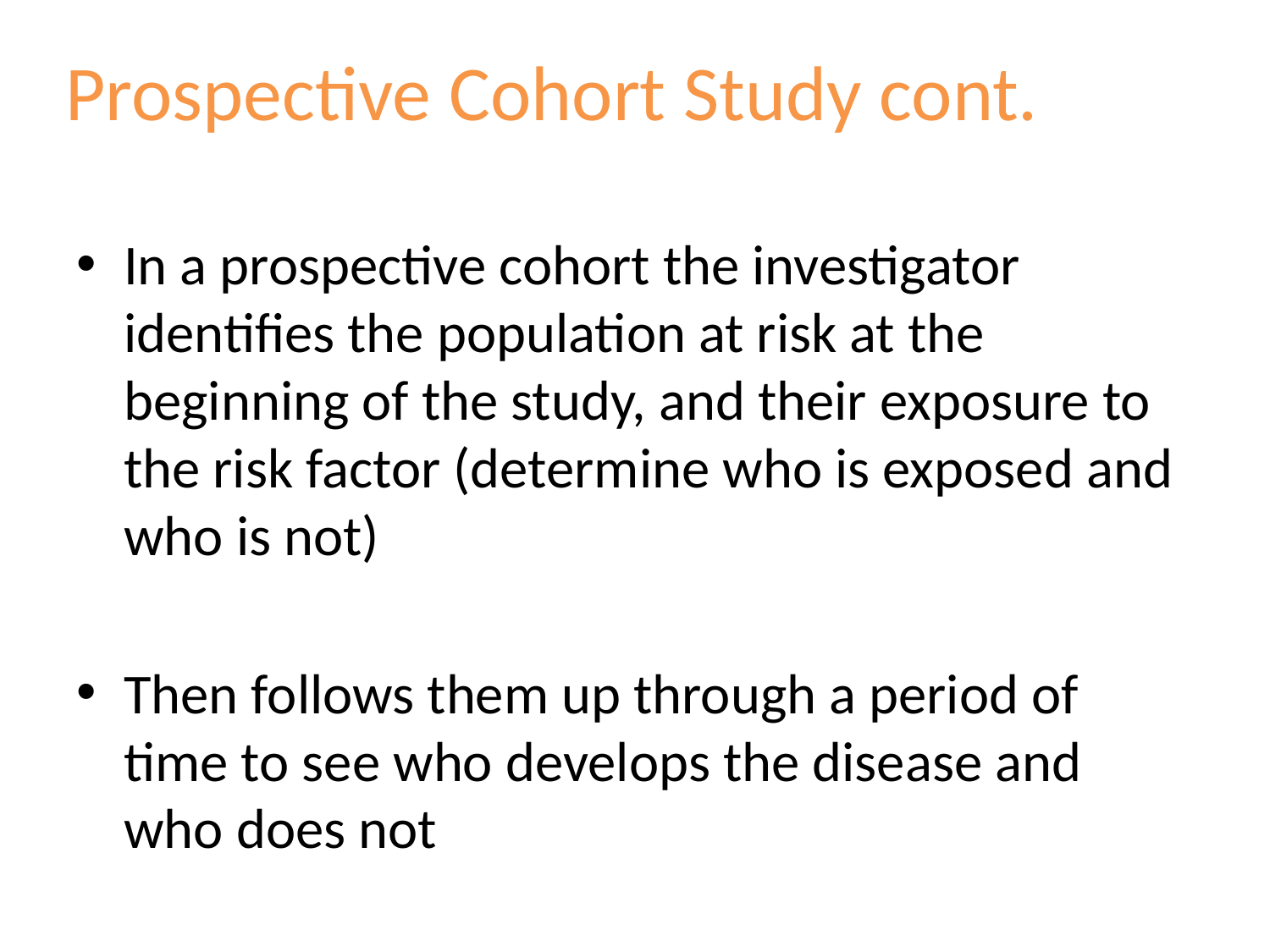

Prospective Cohort Study cont.
In a prospective cohort the investigator identifies the population at risk at the beginning of the study, and their exposure to the risk factor (determine who is exposed and who is not)

Then follows them up through a period of time to see who develops the disease and who does not